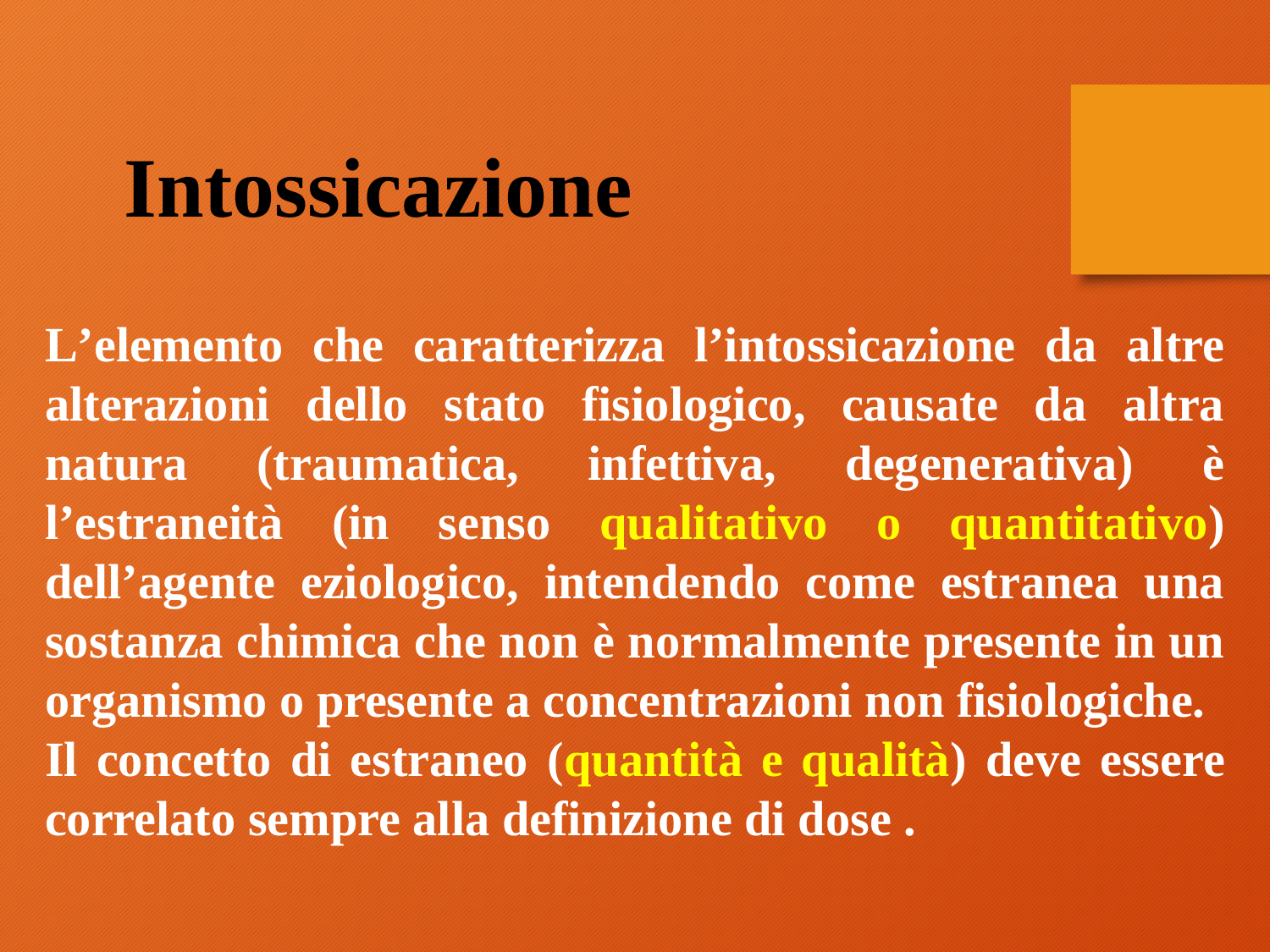

Intossicazione
L’elemento che caratterizza l’intossicazione da altre alterazioni dello stato fisiologico, causate da altra natura (traumatica, infettiva, degenerativa) è l’estraneità (in senso qualitativo o quantitativo) dell’agente eziologico, intendendo come estranea una sostanza chimica che non è normalmente presente in un organismo o presente a concentrazioni non fisiologiche.
Il concetto di estraneo (quantità e qualità) deve essere correlato sempre alla definizione di dose .